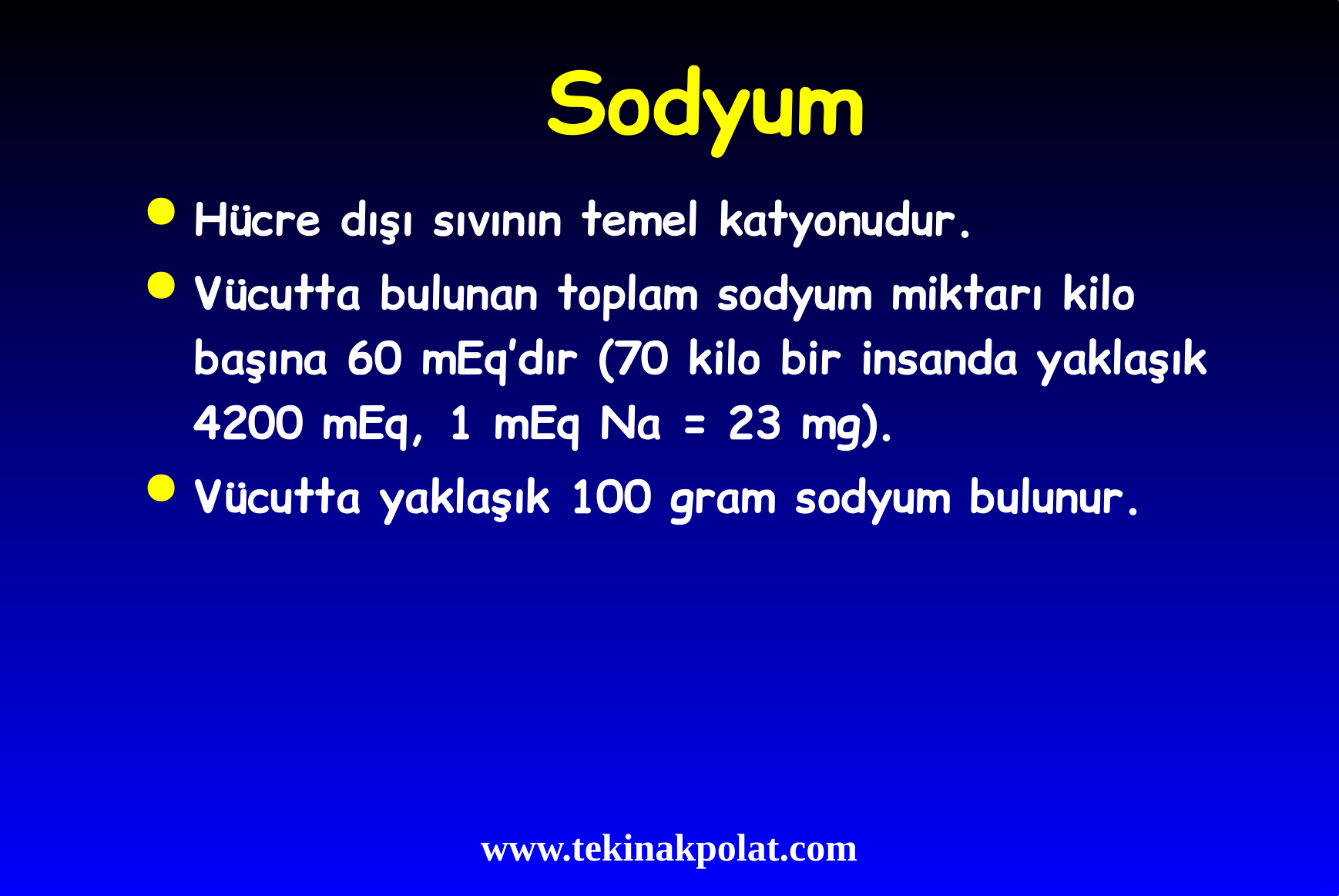

# Sodyum
Hücre dışı sıvının temel katyonudur.
Vücutta bulunan toplam sodyum miktarı kilo başına 60 mEq’dır (70 kilo bir insanda yaklaşık 4200 mEq, 1 mEq Na = 23 mg).
Vücutta yaklaşık 100 gram sodyum bulunur.

www.tekinakpolat.com